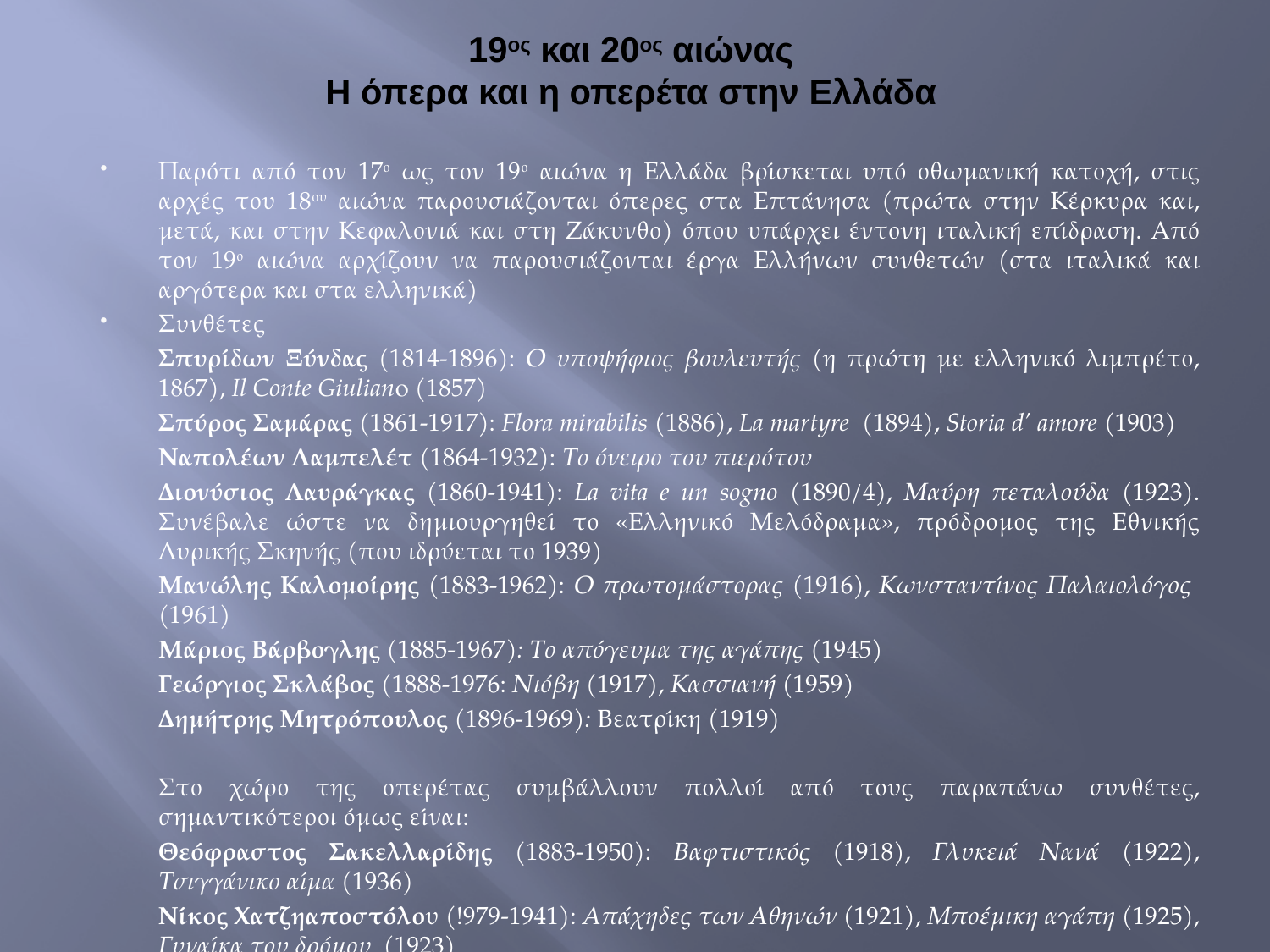

# 19ος και 20ος αιώνας Η όπερα και η οπερέτα στην Ελλάδα
Παρότι από τον 17ο ως τον 19ο αιώνα η Ελλάδα βρίσκεται υπό οθωμανική κατοχή, στις αρχές του 18ου αιώνα παρουσιάζονται όπερες στα Επτάνησα (πρώτα στην Κέρκυρα και, μετά, και στην Κεφαλονιά και στη Ζάκυνθο) όπου υπάρχει έντονη ιταλική επίδραση. Από τον 19ο αιώνα αρχίζουν να παρουσιάζονται έργα Ελλήνων συνθετών (στα ιταλικά και αργότερα και στα ελληνικά)
Συνθέτες
	Σπυρίδων Ξύνδας (1814-1896): Ο υποψήφιος βουλευτής (η πρώτη με ελληνικό λιμπρέτο, 1867), Il Conte Giuliano (1857)
	Σπύρος Σαμάρας (1861-1917): Flora mirabilis (1886), La martyre  (1894), Storia d’ amore (1903)
	Ναπολέων Λαμπελέτ (1864-1932): Το όνειρο του πιερότου
	Διονύσιος Λαυράγκας (1860-1941): La vita e un sogno (1890/4), Μαύρη πεταλούδα (1923). Συνέβαλε ώστε να δημιουργηθεί το «Ελληνικό Μελόδραμα», πρόδρομος της Εθνικής Λυρικής Σκηνής (που ιδρύεται το 1939)
	Μανώλης Καλομοίρης (1883-1962): Ο πρωτομάστορας (1916), Κωνσταντίνος Παλαιολόγος  (1961)
	Μάριος Βάρβογλης (1885-1967): Το απόγευμα της αγάπης (1945)
	Γεώργιος Σκλάβος (1888-1976: Νιόβη (1917), Κασσιανή (1959)
	Δημήτρης Μητρόπουλος (1896-1969): Βεατρίκη (1919)

	Στο χώρο της οπερέτας συμβάλλουν πολλοί από τους παραπάνω συνθέτες, σημαντικότεροι όμως είναι:
	Θεόφραστος Σακελλαρίδης (1883-1950): Βαφτιστικός (1918), Γλυκειά Νανά (1922), Τσιγγάνικο αίμα (1936)
	Νίκος Χατζηαποστόλου (!979-1941): Απάχηδες των Αθηνών (1921), Μποέμικη αγάπη (1925), Γυναίκα του δρόμου  (1923)